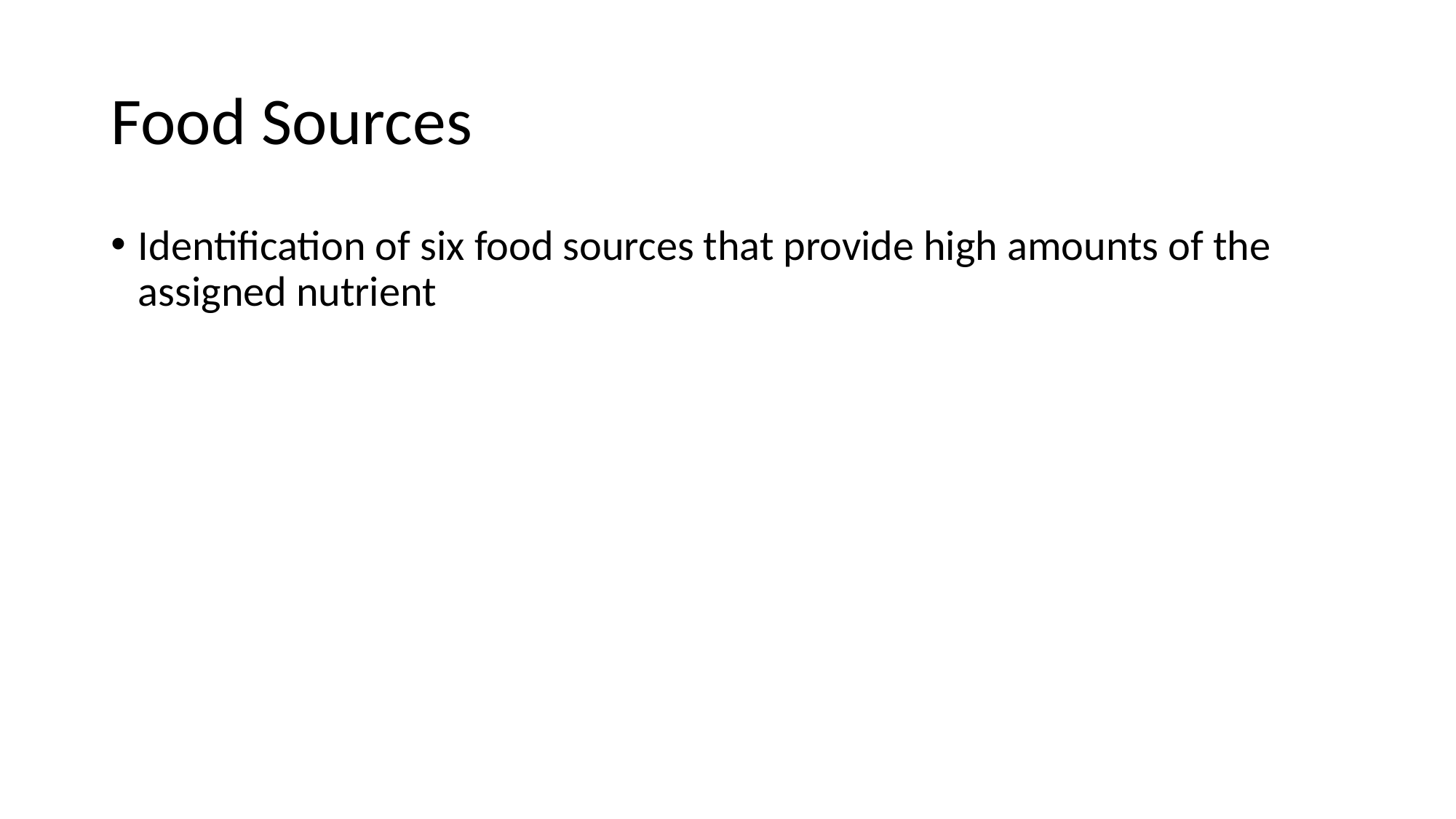

# Food Sources
Identification of six food sources that provide high amounts of the assigned nutrient